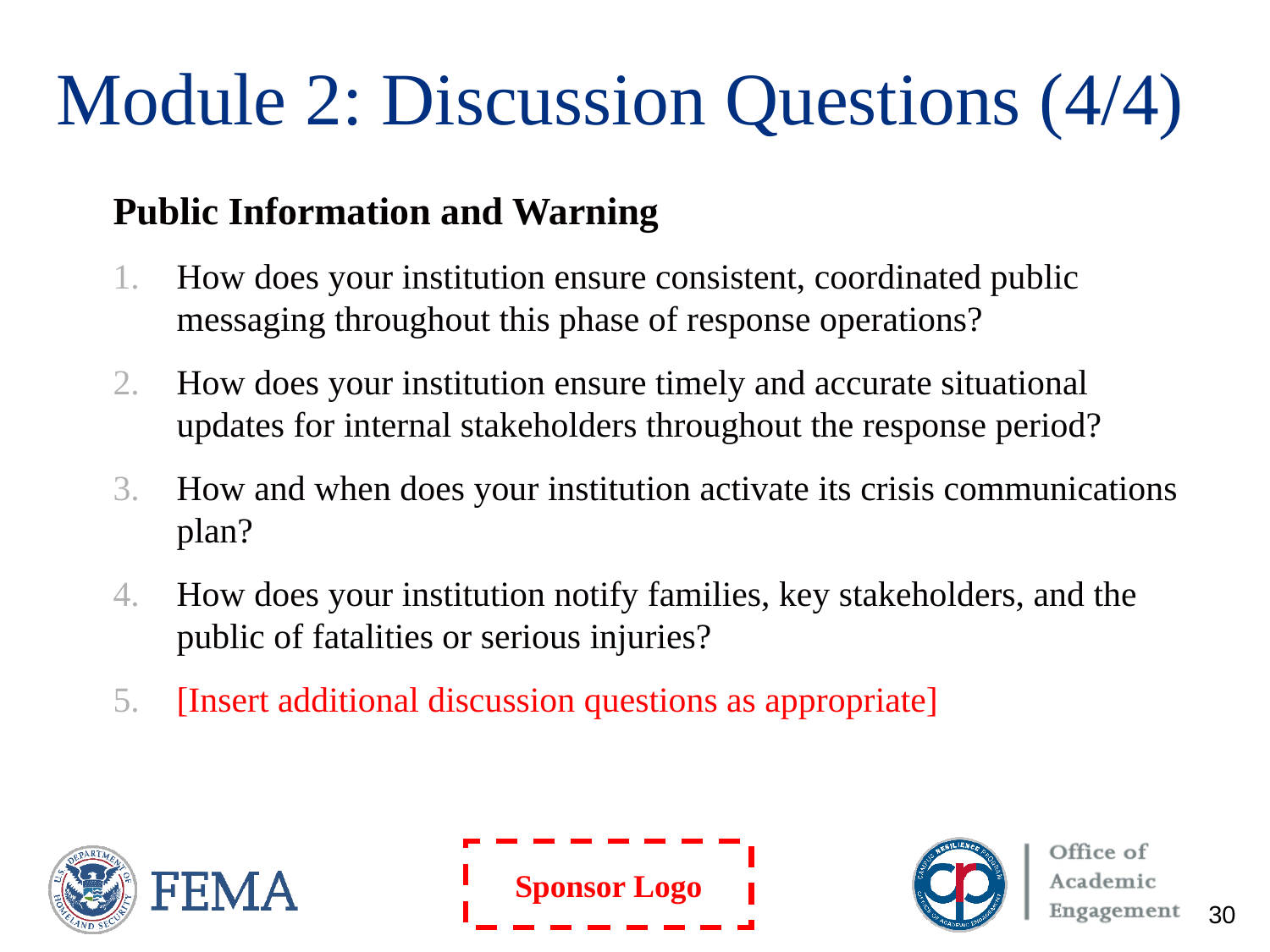

# Module 2: Discussion Questions (4/4)
Public Information and Warning
How does your institution ensure consistent, coordinated public messaging throughout this phase of response operations?
How does your institution ensure timely and accurate situational updates for internal stakeholders throughout the response period?
How and when does your institution activate its crisis communications plan?
How does your institution notify families, key stakeholders, and the public of fatalities or serious injuries?
[Insert additional discussion questions as appropriate]
30